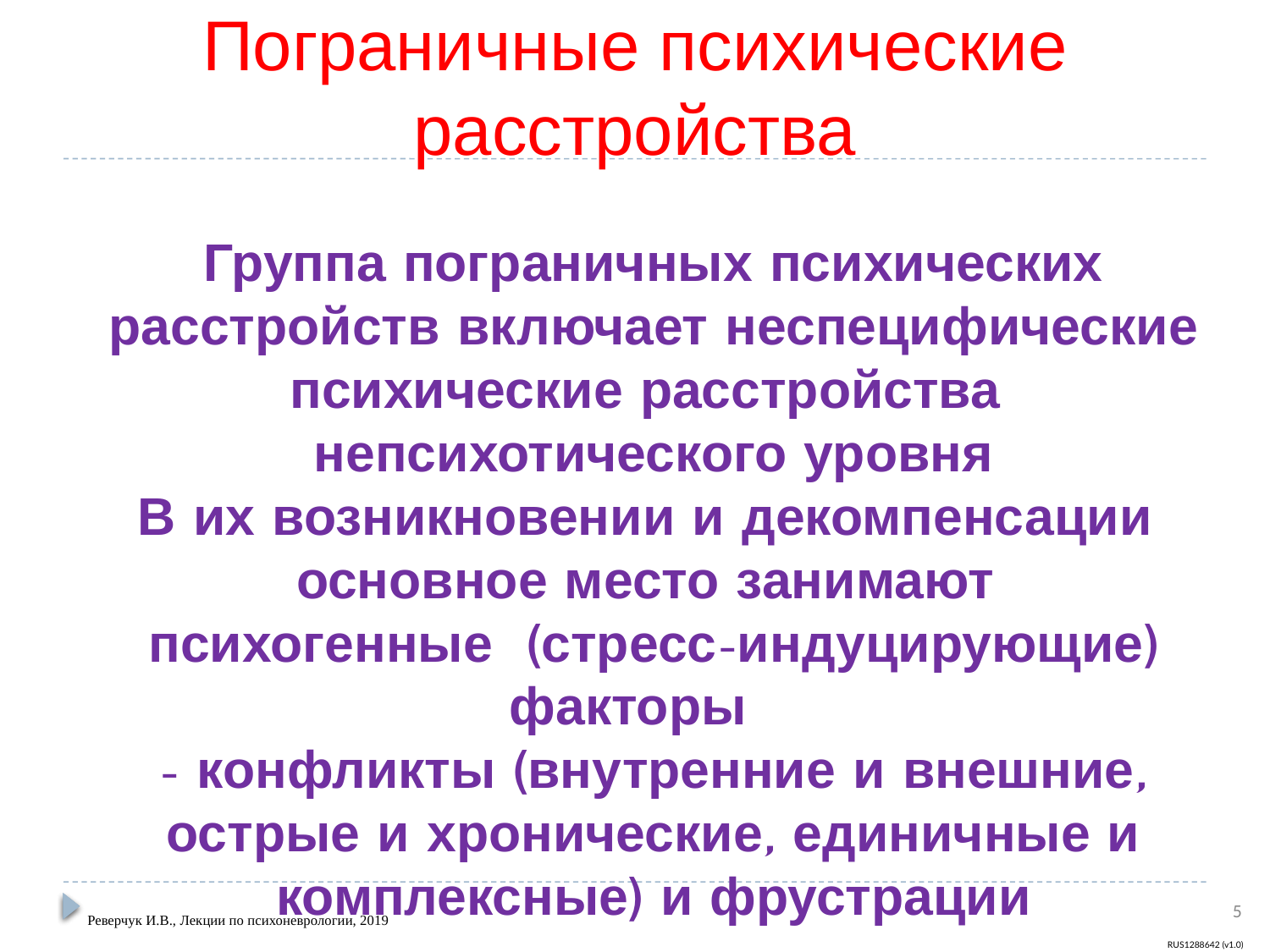

# Пограничные психические расстройства
Группа пограничных психических расстройств включает неспецифические психические расстройства  непсихотического уровня
В их возникновении и декомпенсации
основное место занимают
психогенные  (стресс-индуцирующие) факторы
 - конфликты (внутренние и внешние,
острые и хронические, единичные и комплексные) и фрустрации
5
Реверчук И.В., Лекции по психоневрологии, 2019

RUS1288642 (v1.0)